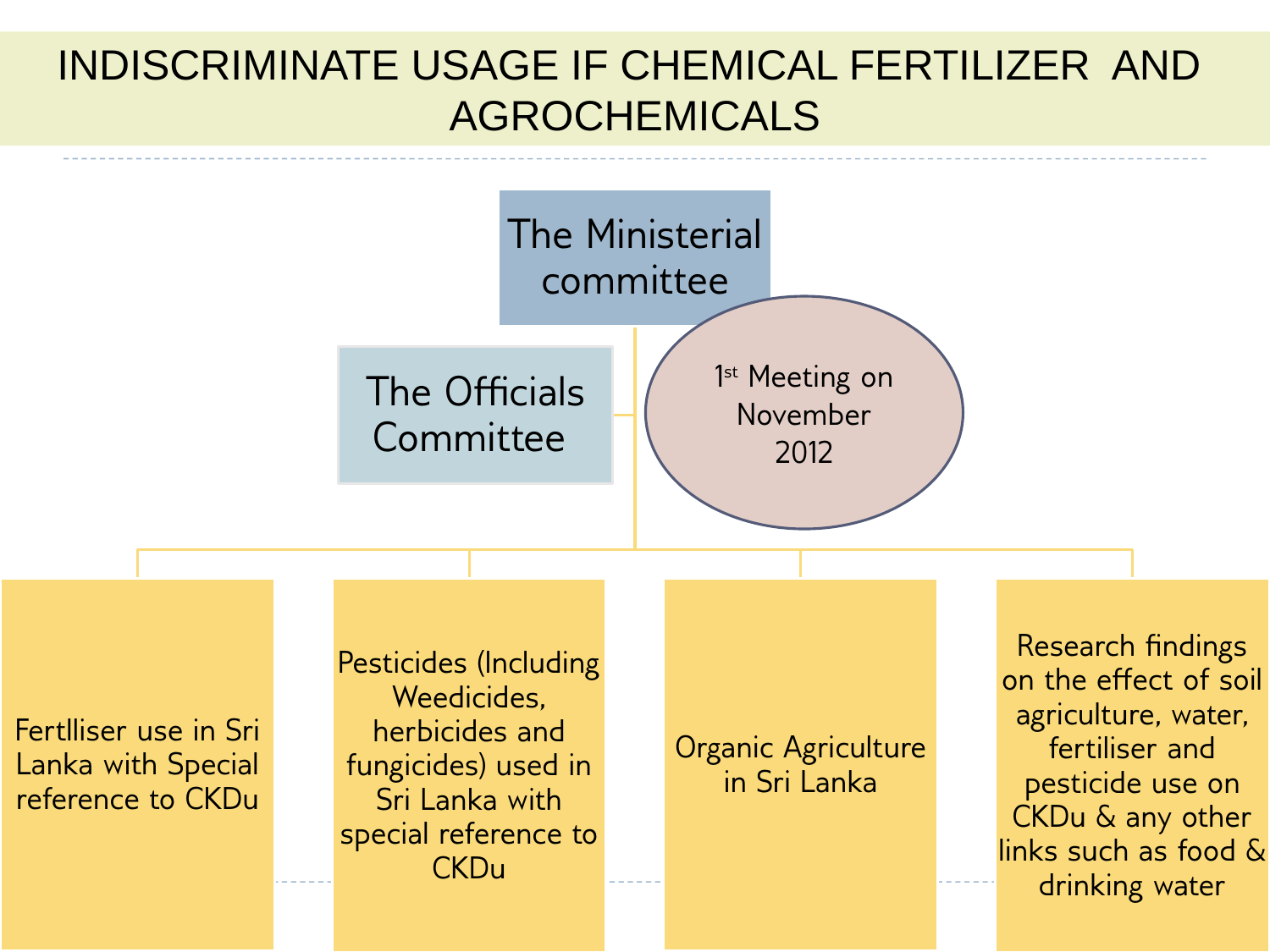

INDISCRIMINATE USAGE IF CHEMICAL FERTILIZER  AND  AGROCHEMICALS
The Ministerial committee
Fertlliser use in Sri Lanka with Special reference to CKDu
Pesticides (Including Weedicides, herbicides and fungicides) used in Sri Lanka with special reference to CKDu
Organic Agriculture in Sri Lanka
Research findings on the effect of soil agriculture, water, fertiliser and pesticide use on CKDu & any other links such as food & drinking water
The Officials Committee
1st Meeting on November 2012